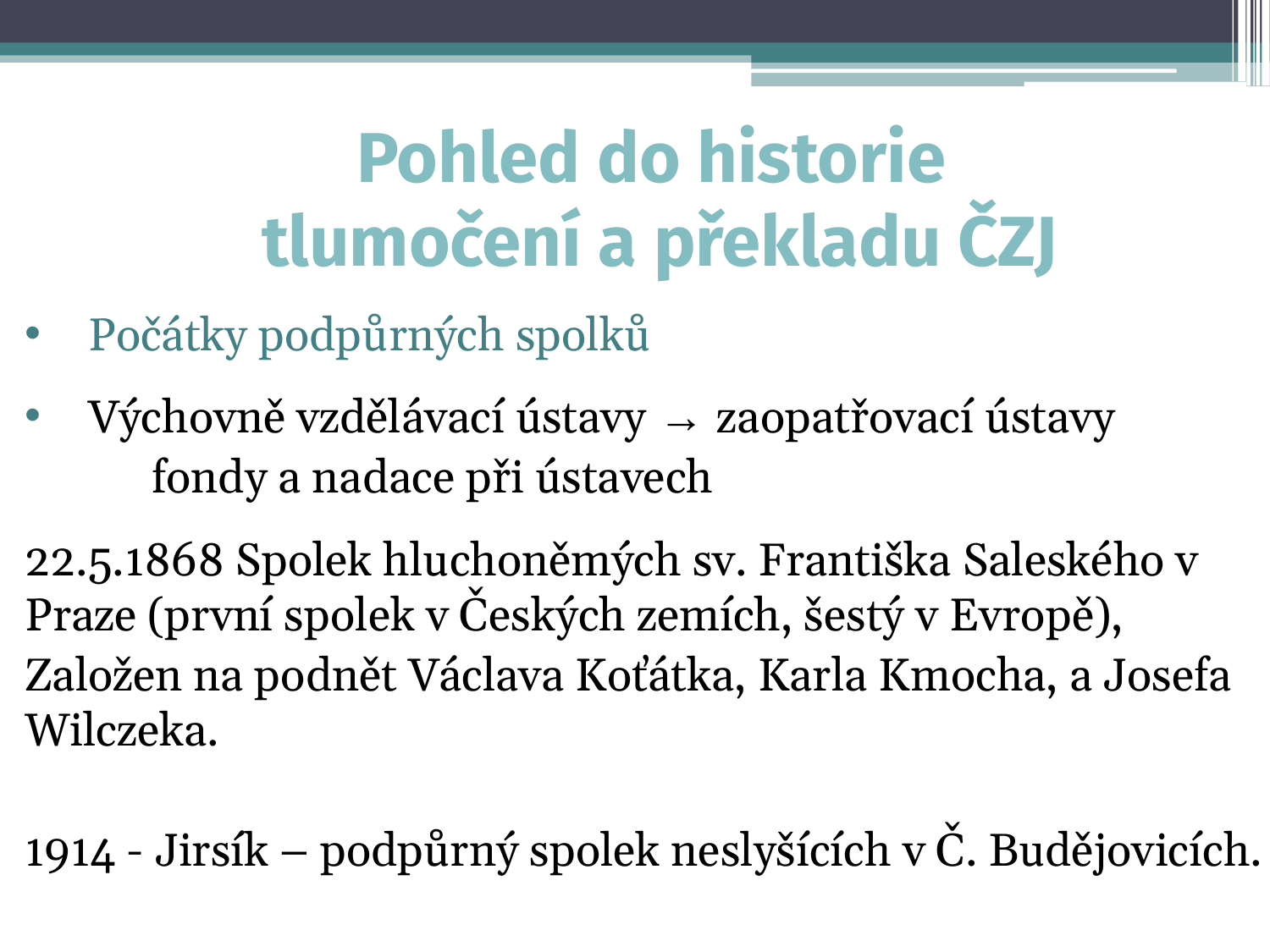

# Pohled do historie tlumočení a překladu ČZJ

Počátky podpůrných spolků

Výchovně vzdělávací ústavy → zaopatřovací ústavy
	fondy a nadace při ústavech

22.5.1868 Spolek hluchoněmých sv. Františka Saleského v Praze (první spolek v Českých zemích, šestý v Evropě),
Založen na podnět Václava Koťátka, Karla Kmocha, a Josefa Wilczeka.

1914 - Jirsík – podpůrný spolek neslyšících v Č. Budějovicích.